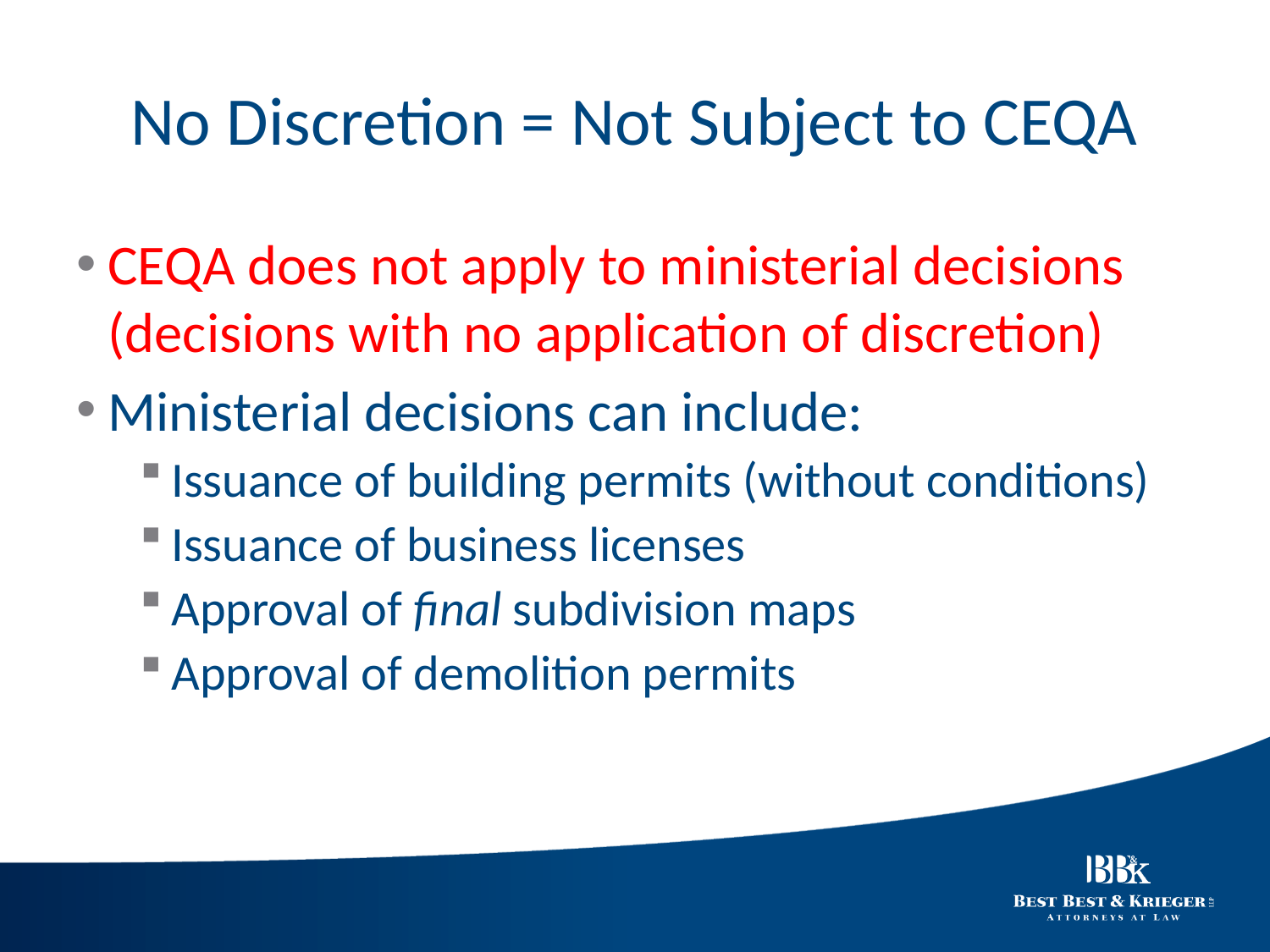

# No Discretion = Not Subject to CEQA
CEQA does not apply to ministerial decisions (decisions with no application of discretion)
Ministerial decisions can include:
Issuance of building permits (without conditions)
Issuance of business licenses
Approval of final subdivision maps
Approval of demolition permits